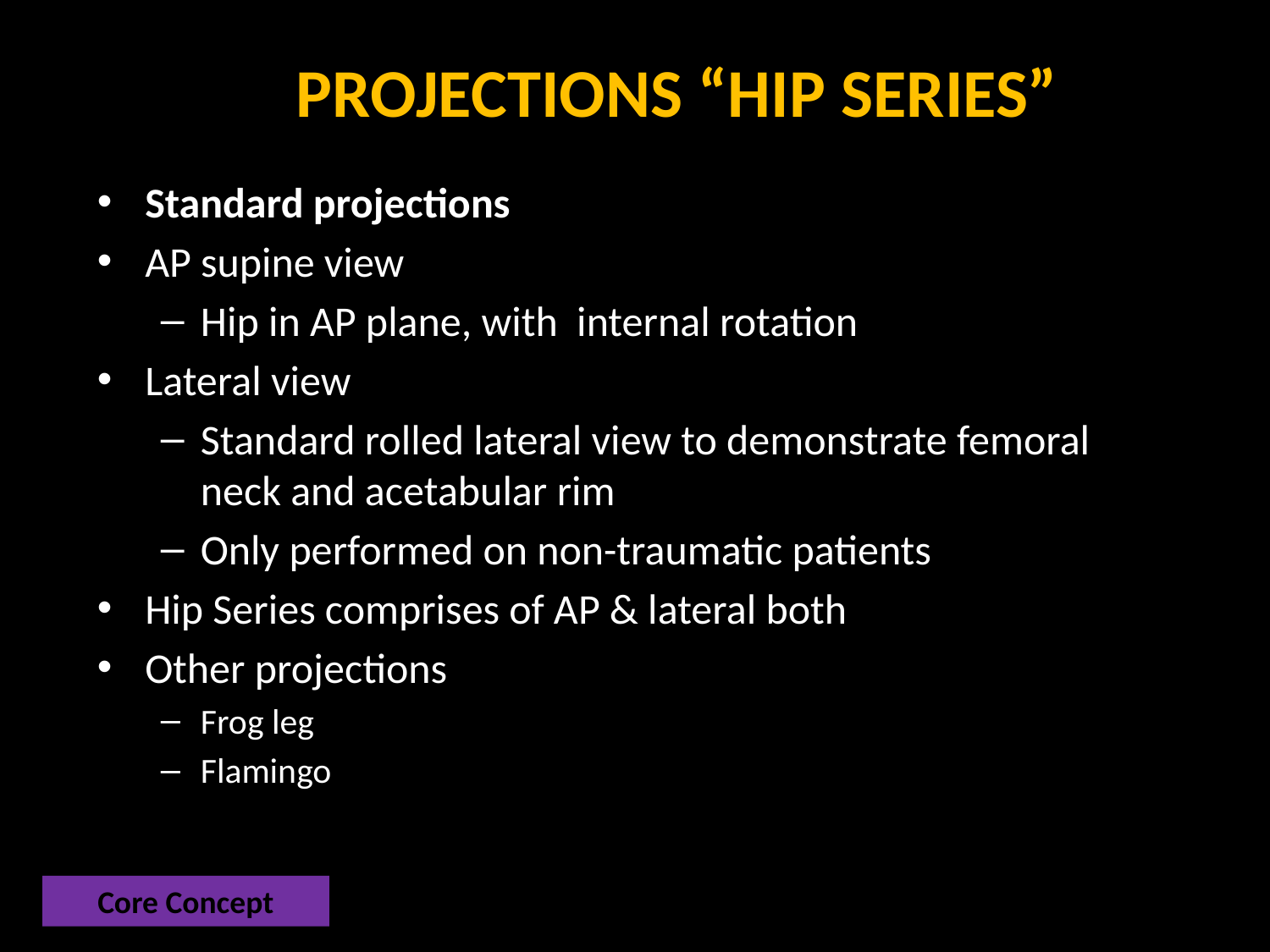

# PROJECTIONS “HIP SERIES”
Standard projections
AP supine view
Hip in AP plane, with  internal rotation
Lateral view
Standard rolled lateral view to demonstrate femoral neck and acetabular rim
Only performed on non-traumatic patients
Hip Series comprises of AP & lateral both
Other projections
Frog leg
Flamingo

Core Concept